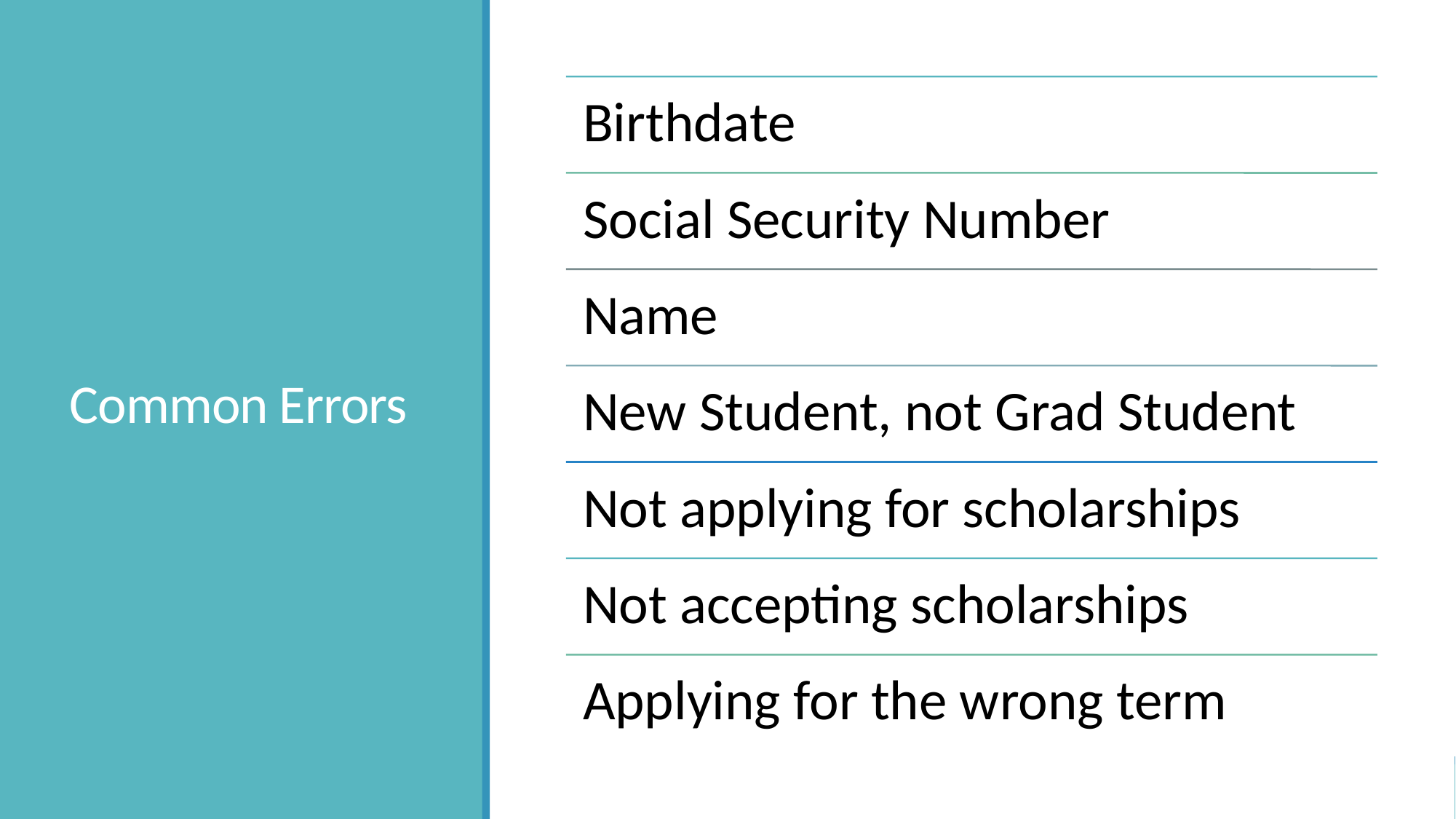

# Common Errors
Birthdate
Social Security Number
Name
New Student, not Grad Student
Not applying for scholarships
Not accepting scholarships
Applying for the wrong term